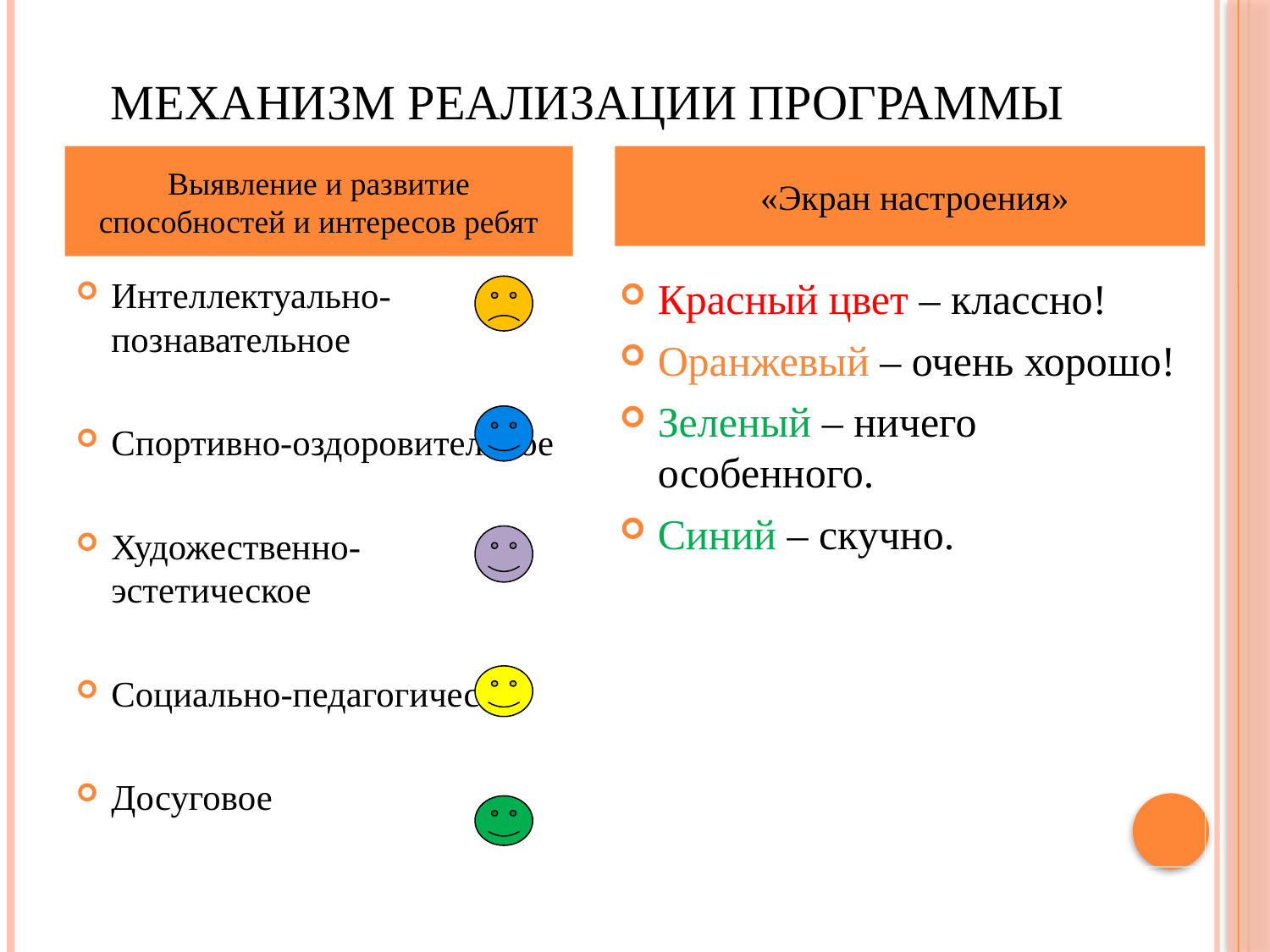

# Механизм реализации программы
Выявление и развитие способностей и интересов ребят
 «Экран настроения»
Интеллектуально-познавательное

Спортивно-оздоровительное

Художественно-эстетическое

Социально-педагогическое

Досуговое

Красный цвет – классно!
Оранжевый – очень хорошо!
Зеленый – ничего особенного.
Синий – скучно.